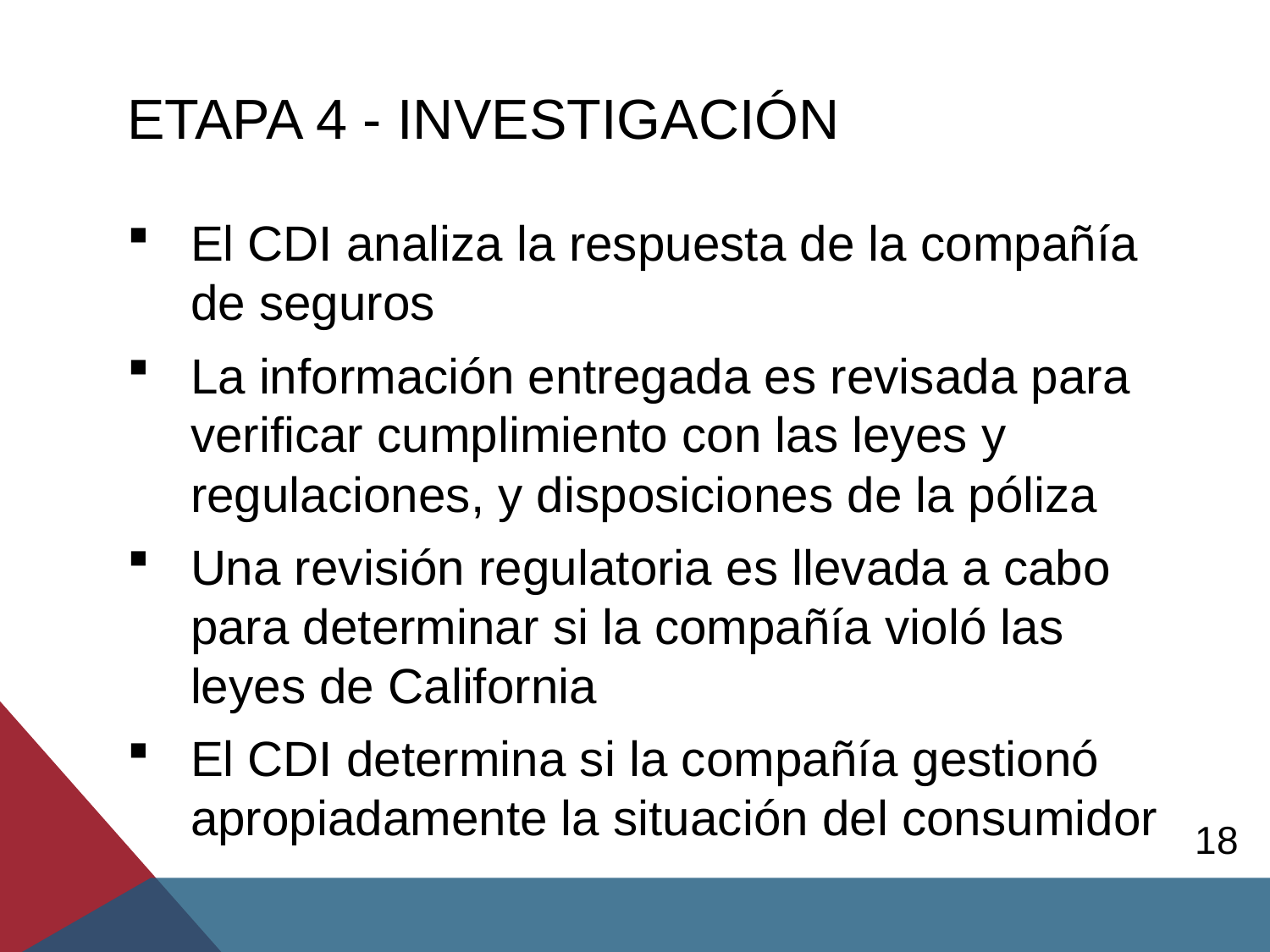

# Etapa 4 - investigación
El CDI analiza la respuesta de la compañía de seguros
La información entregada es revisada para verificar cumplimiento con las leyes y regulaciones, y disposiciones de la póliza
Una revisión regulatoria es llevada a cabo para determinar si la compañía violó las leyes de California
El CDI determina si la compañía gestionó apropiadamente la situación del consumidor
18